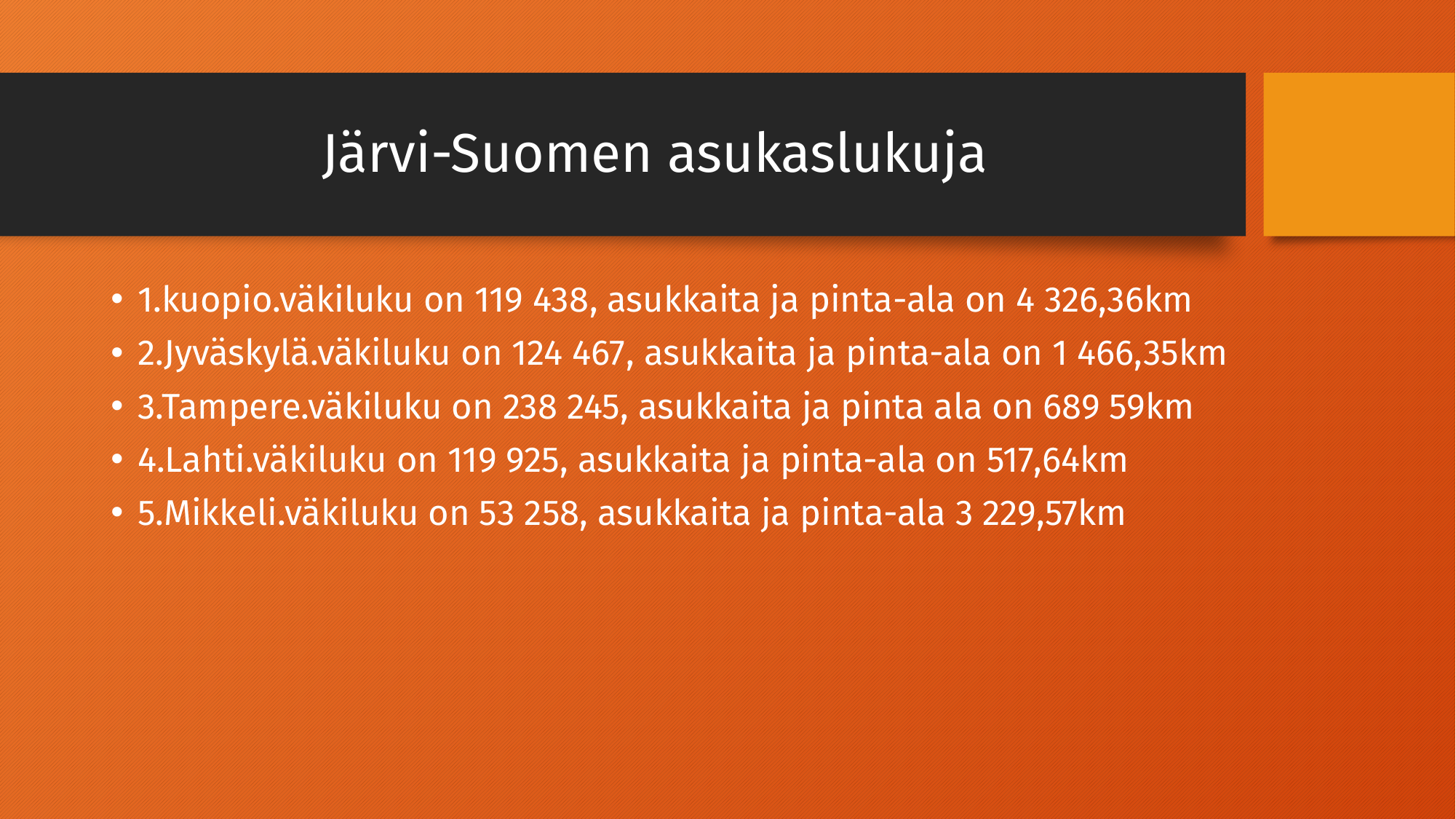

# Järvi-Suomen asukaslukuja

1.kuopio.väkiluku on 119 438, asukkaita ja pinta-ala on 4 326,36km
2.Jyväskylä.väkiluku on 124 467, asukkaita ja pinta-ala on 1 466,35km
3.Tampere.väkiluku on 238 245, asukkaita ja pinta ala on 689 59km
4.Lahti.väkiluku on 119 925, asukkaita ja pinta-ala on 517,64km
5.Mikkeli.väkiluku on 53 258, asukkaita ja pinta-ala 3 229,57km